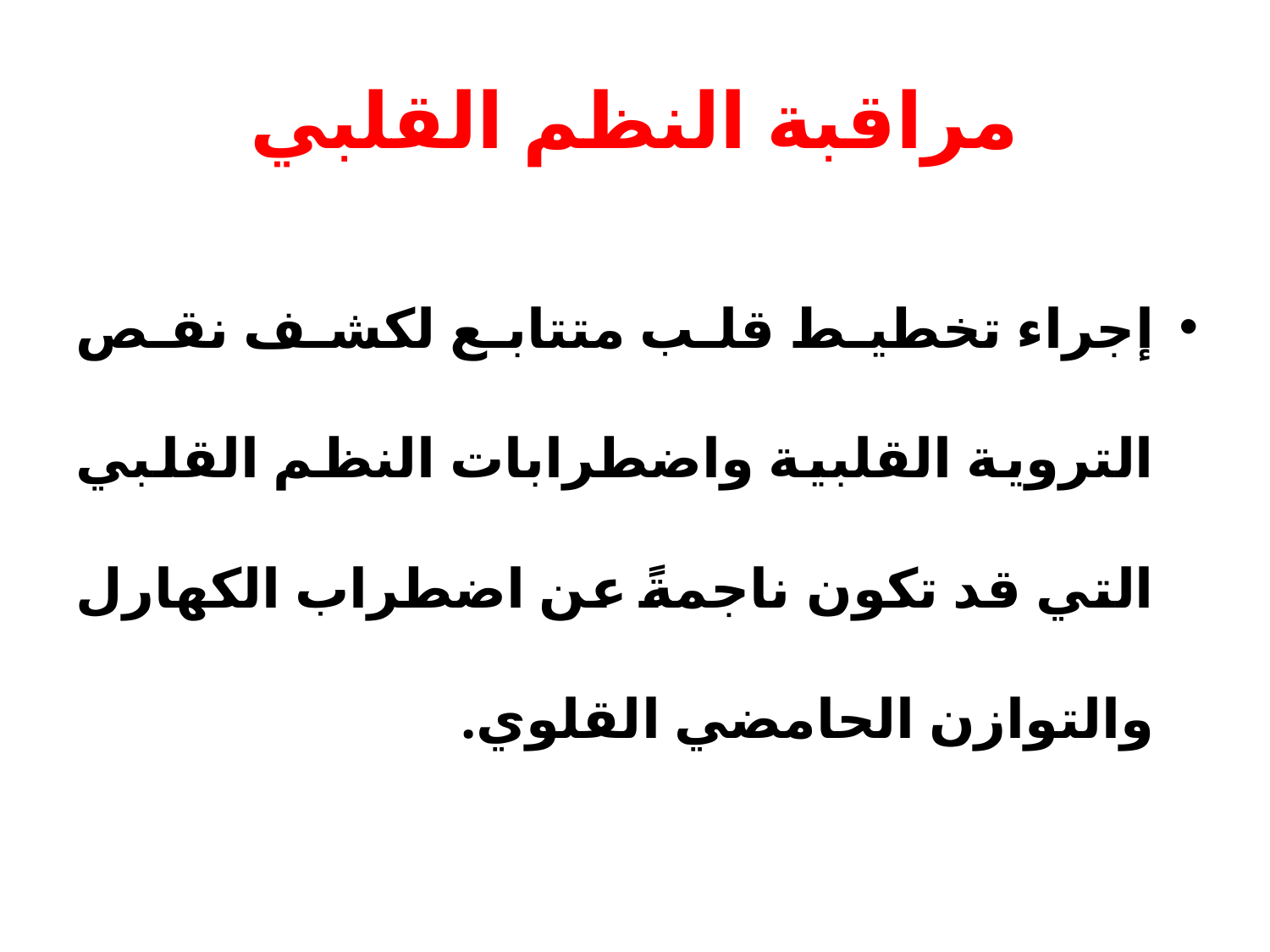

# مراقبة النظم القلبي
إجراء تخطيط قلب متتابع لكشف نقص التروية القلبية واضطرابات النظم القلبي التي قد تكون ناجمةً عن اضطراب الكهارل والتوازن الحامضي القلوي.